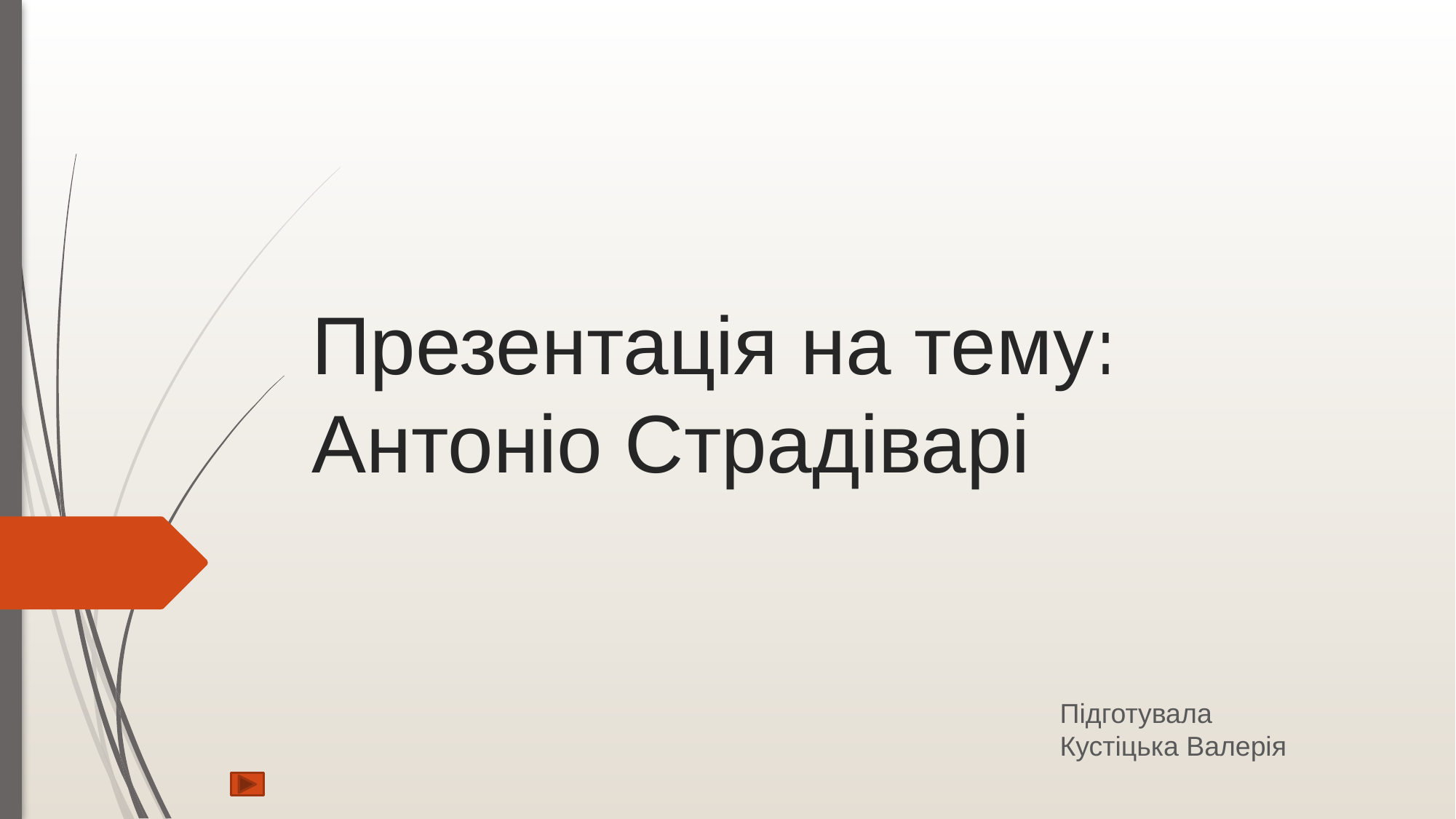

# Презентація на тему: Антоніо Страдіварі
Підготувала
Кустіцька Валерія